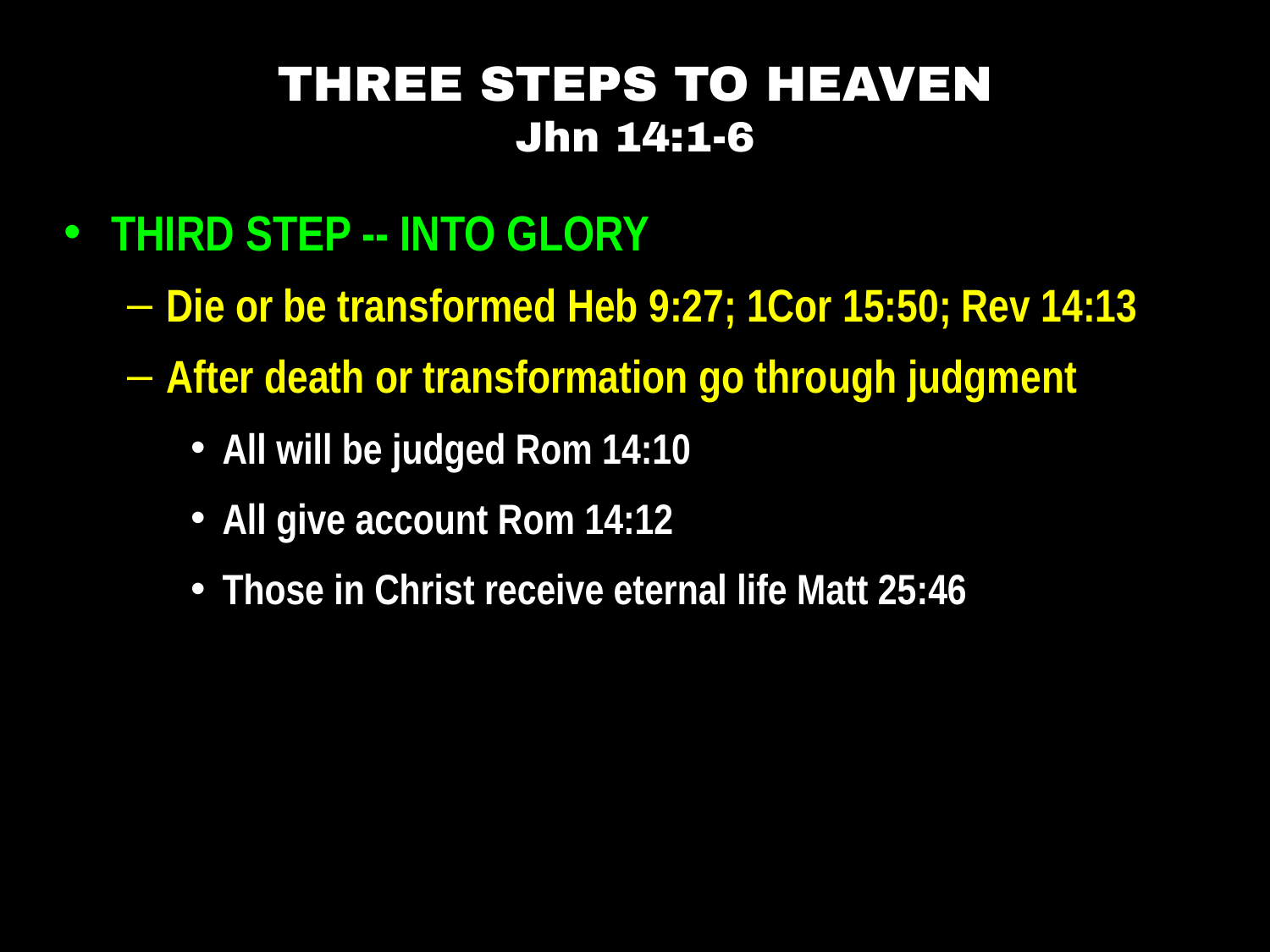

# THREE STEPS TO HEAVEN Jhn 14:1-6
THIRD STEP -- INTO GLORY
Die or be transformed Heb 9:27; 1Cor 15:50; Rev 14:13
After death or transformation go through judgment
All will be judged Rom 14:10
All give account Rom 14:12
Those in Christ receive eternal life Matt 25:46